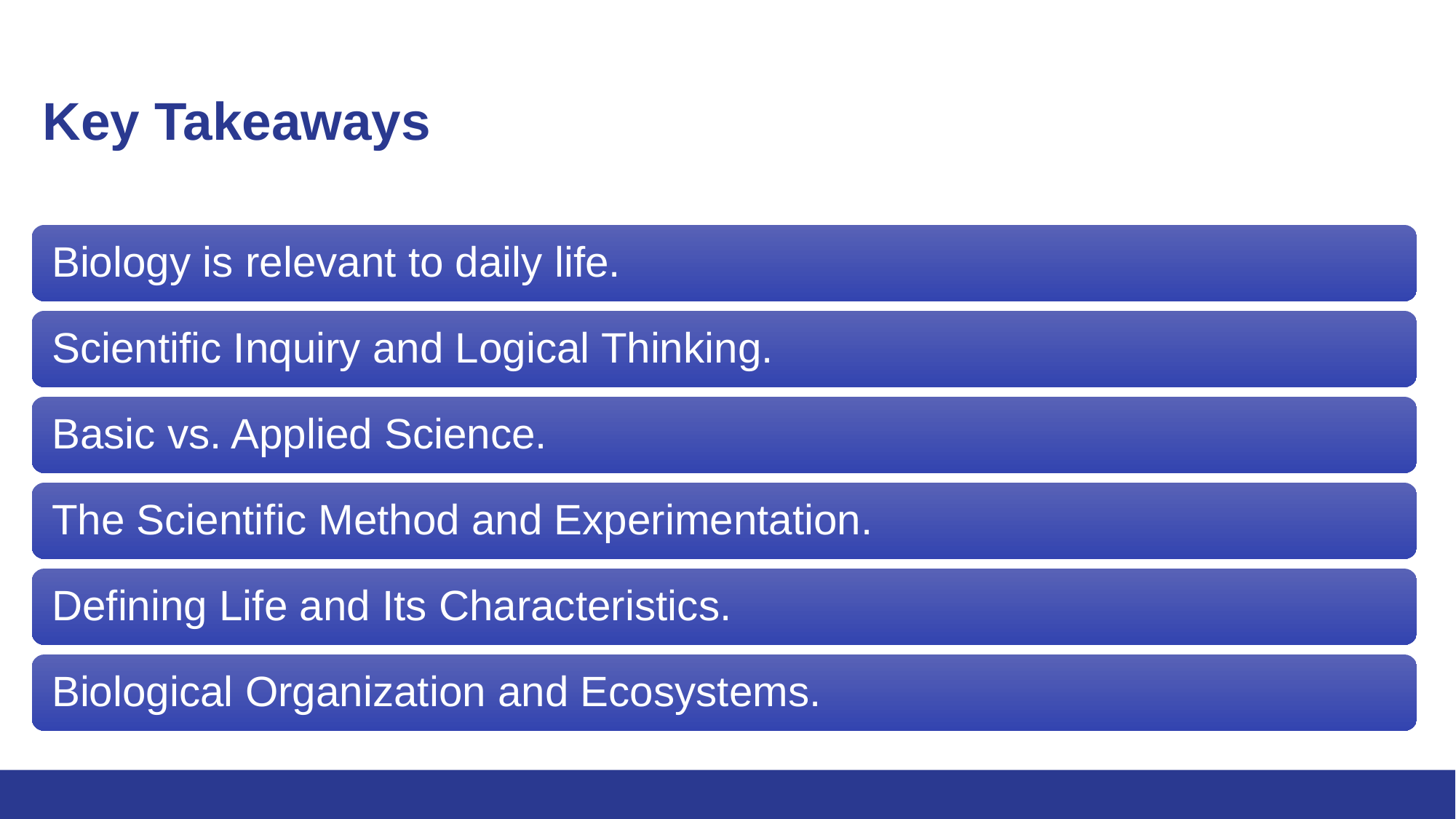

# Key Takeaways
Biology is relevant to daily life.
Scientific Inquiry and Logical Thinking.
Basic vs. Applied Science.
The Scientific Method and Experimentation.
Defining Life and Its Characteristics.
Biological Organization and Ecosystems.